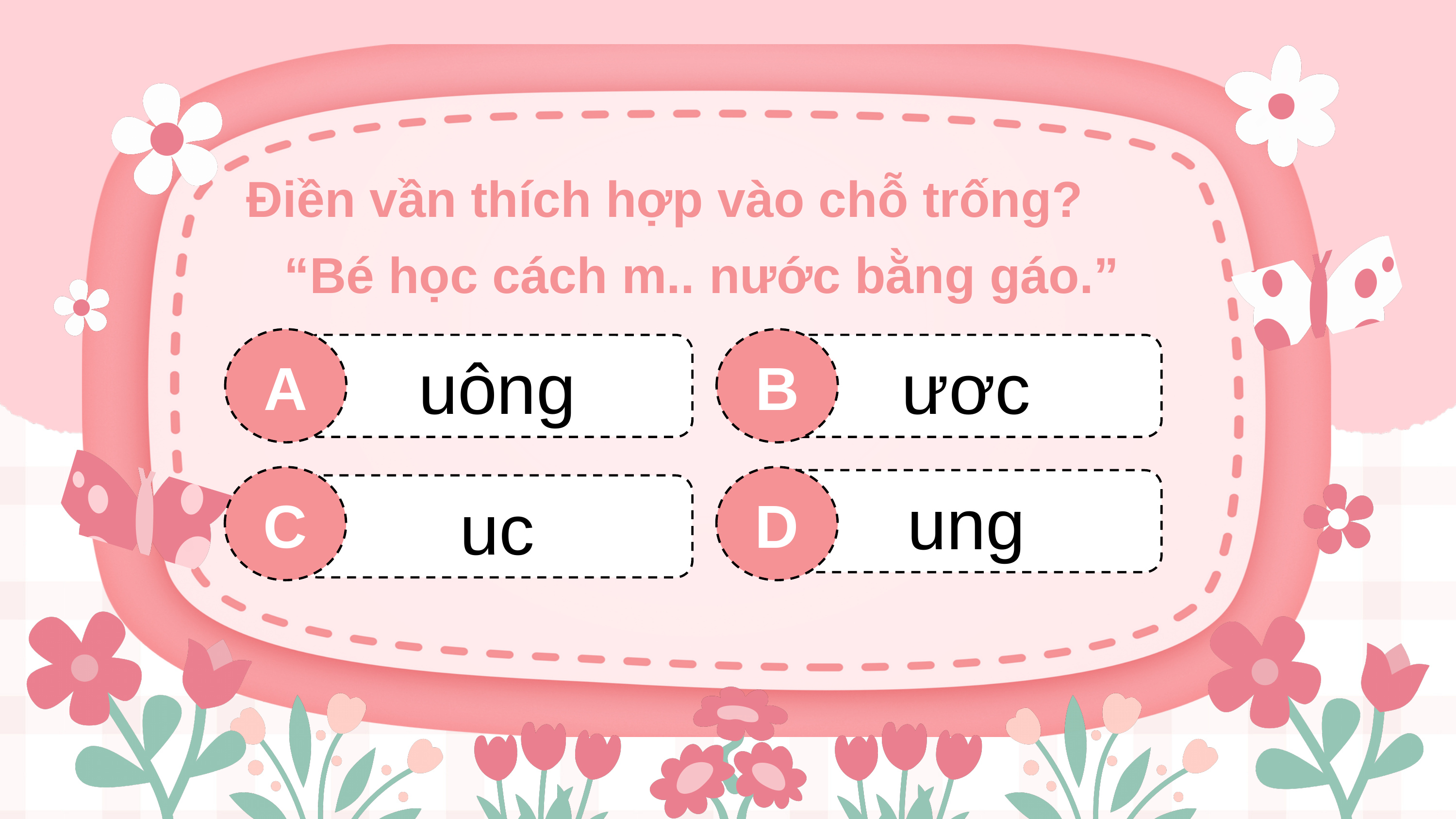

Điền vần thích hợp vào chỗ trống?
“Bé học cách m.. nước bằng gáo.”

A
B
ươc
uông
C
D
ung

uc